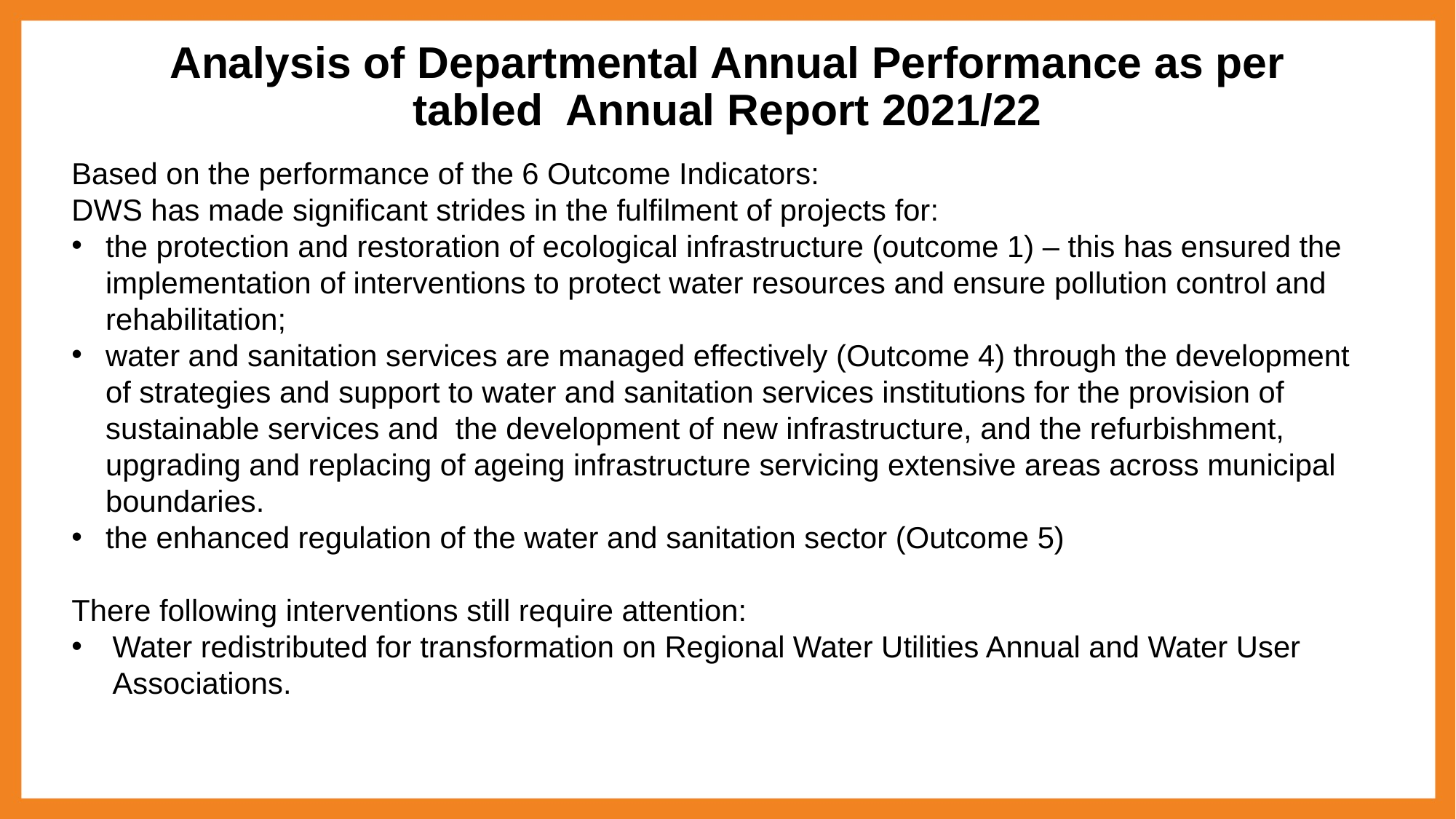

Analysis of Departmental Annual Performance as per tabled  Annual Report 2021/22
Based on the performance of the 6 Outcome Indicators:
DWS has made significant strides in the fulfilment of projects for:
the protection and restoration of ecological infrastructure (outcome 1) – this has ensured the implementation of interventions to protect water resources and ensure pollution control and rehabilitation;
water and sanitation services are managed effectively (Outcome 4) through the development of strategies and support to water and sanitation services institutions for the provision of sustainable services and  the development of new infrastructure, and the refurbishment, upgrading and replacing of ageing infrastructure servicing extensive areas across municipal boundaries.
the enhanced regulation of the water and sanitation sector (Outcome 5)

There following interventions still require attention:
Water redistributed for transformation on Regional Water Utilities Annual and Water User Associations.